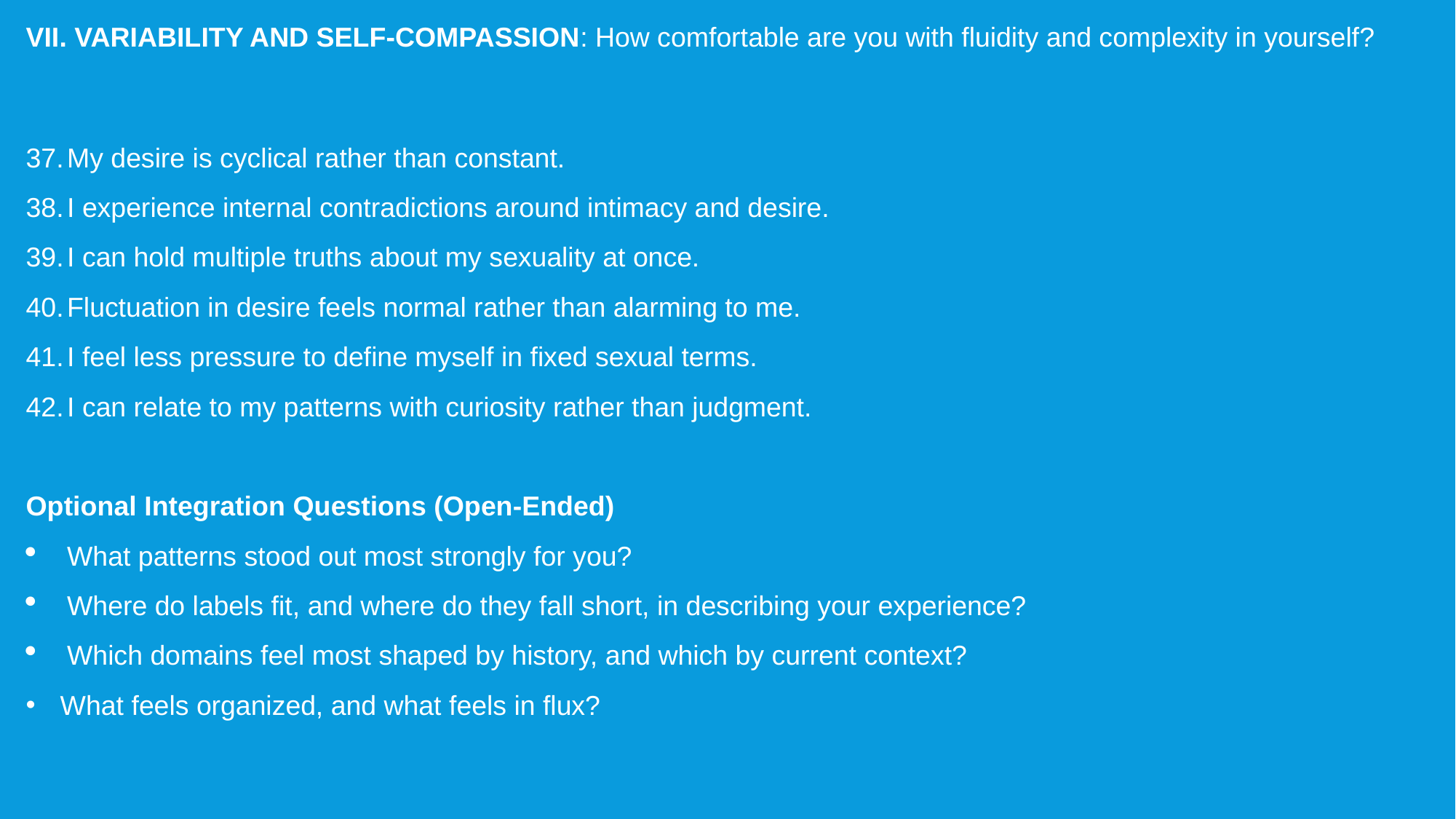

VII. VARIABILITY AND SELF-COMPASSION: How comfortable are you with fluidity and complexity in yourself?

My desire is cyclical rather than constant.
I experience internal contradictions around intimacy and desire.
I can hold multiple truths about my sexuality at once.
Fluctuation in desire feels normal rather than alarming to me.
I feel less pressure to define myself in fixed sexual terms.
I can relate to my patterns with curiosity rather than judgment.

Optional Integration Questions (Open-Ended)
What patterns stood out most strongly for you?
Where do labels fit, and where do they fall short, in describing your experience?
Which domains feel most shaped by history, and which by current context?
What feels organized, and what feels in flux?